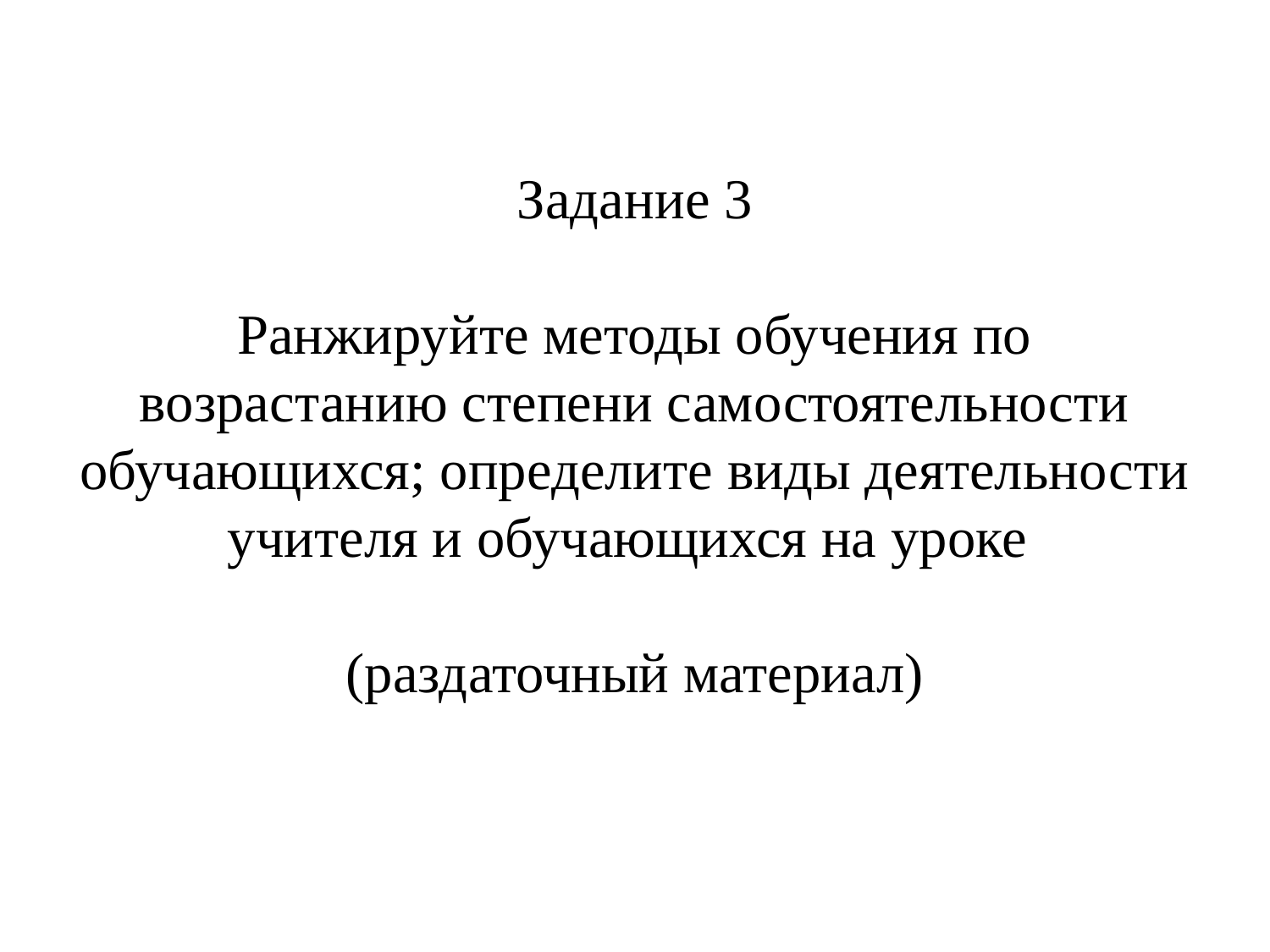

# Задание 3 Ранжируйте методы обучения по возрастанию степени самостоятельности обучающихся; определите виды деятельности учителя и обучающихся на уроке (раздаточный материал)